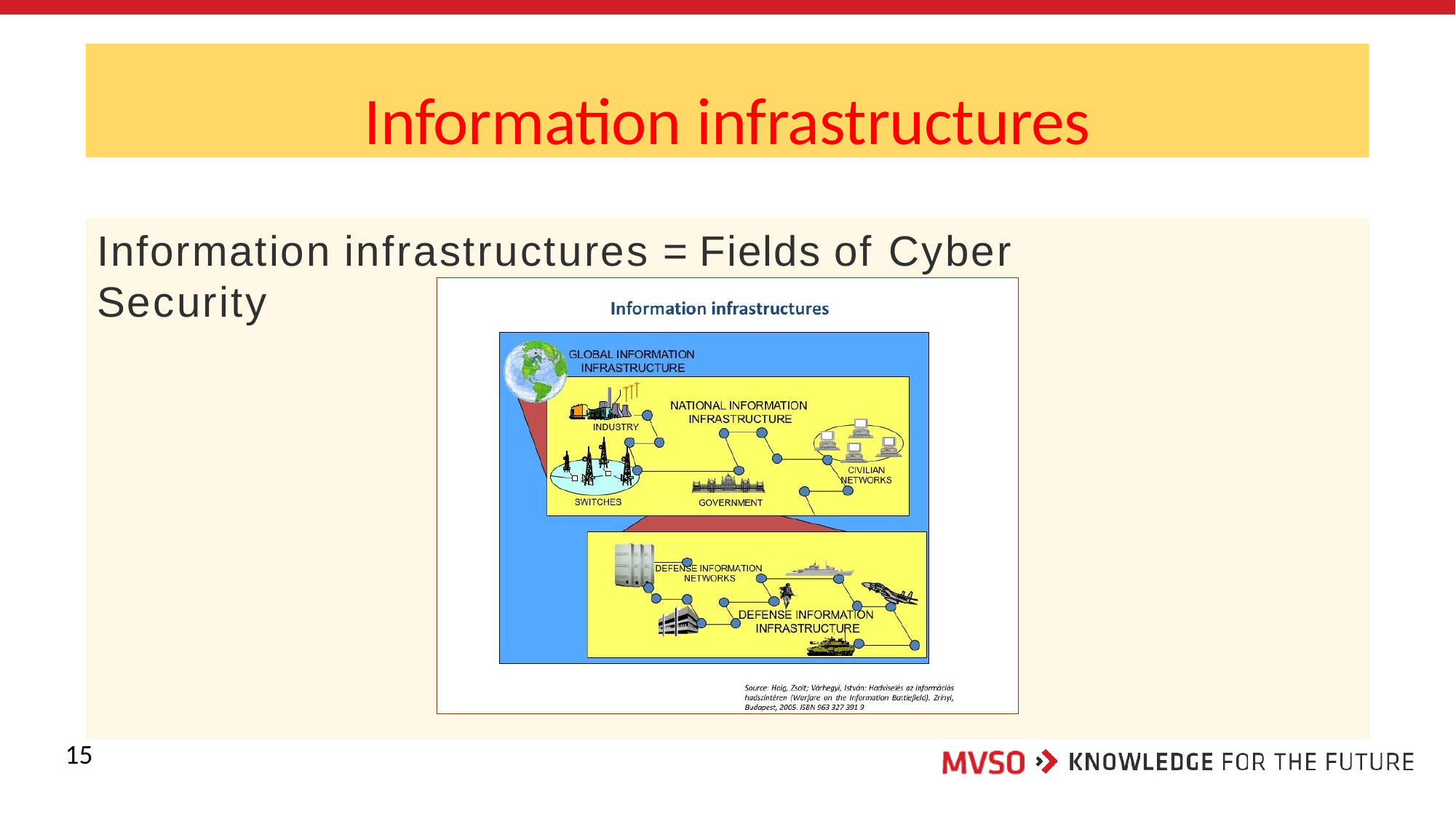

Information infrastructures

Information infrastructures = Fields of Cyber Security

15